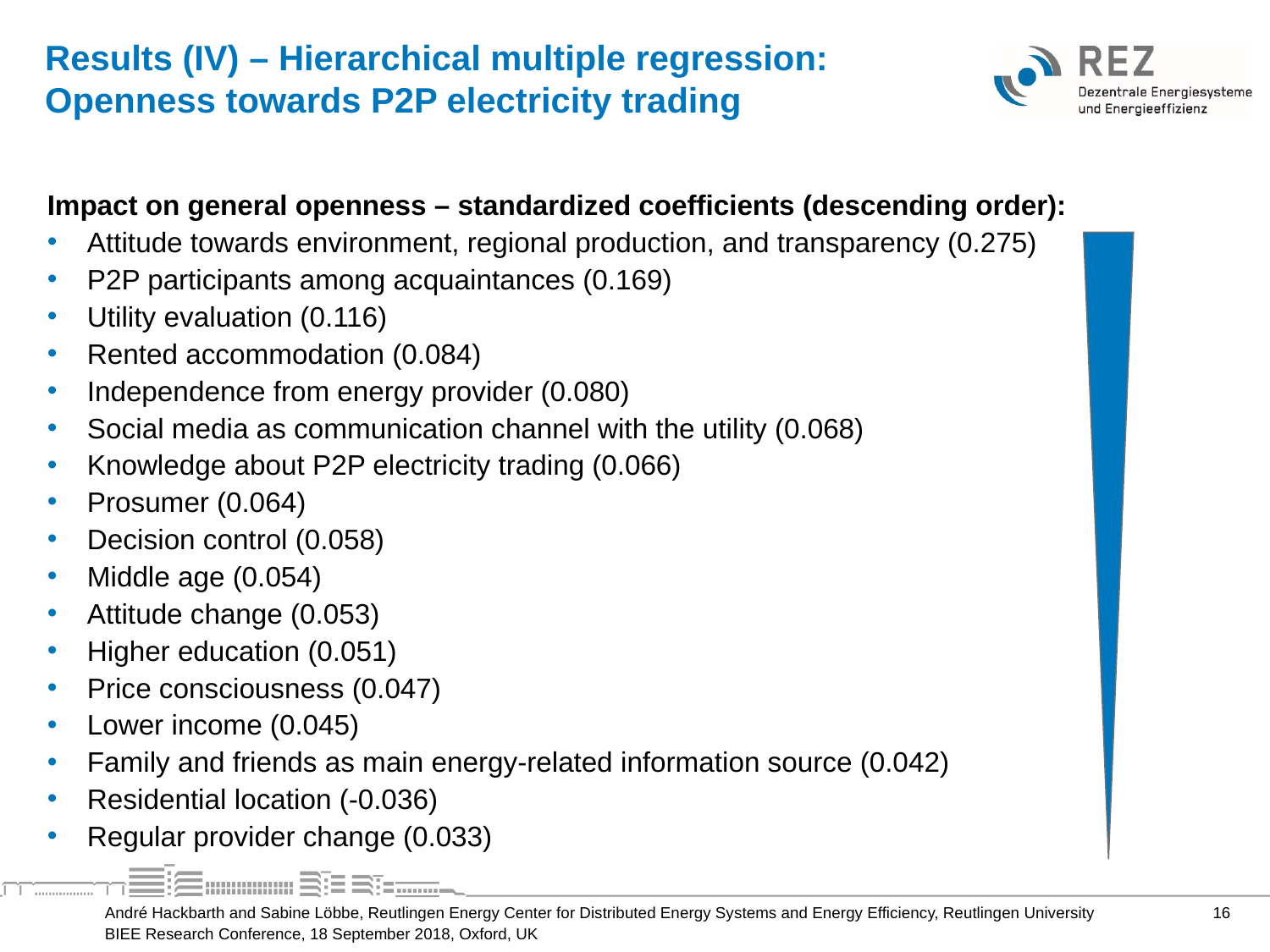

# Results (IV) – Hierarchical multiple regression: Openness towards P2P electricity trading
Impact on general openness – standardized coefficients (descending order):
Attitude towards environment, regional production, and transparency (0.275)
P2P participants among acquaintances (0.169)
Utility evaluation (0.116)
Rented accommodation (0.084)
Independence from energy provider (0.080)
Social media as communication channel with the utility (0.068)
Knowledge about P2P electricity trading (0.066)
Prosumer (0.064)
Decision control (0.058)
Middle age (0.054)
Attitude change (0.053)
Higher education (0.051)
Price consciousness (0.047)
Lower income (0.045)
Family and friends as main energy-related information source (0.042)
Residential location (-0.036)
Regular provider change (0.033)